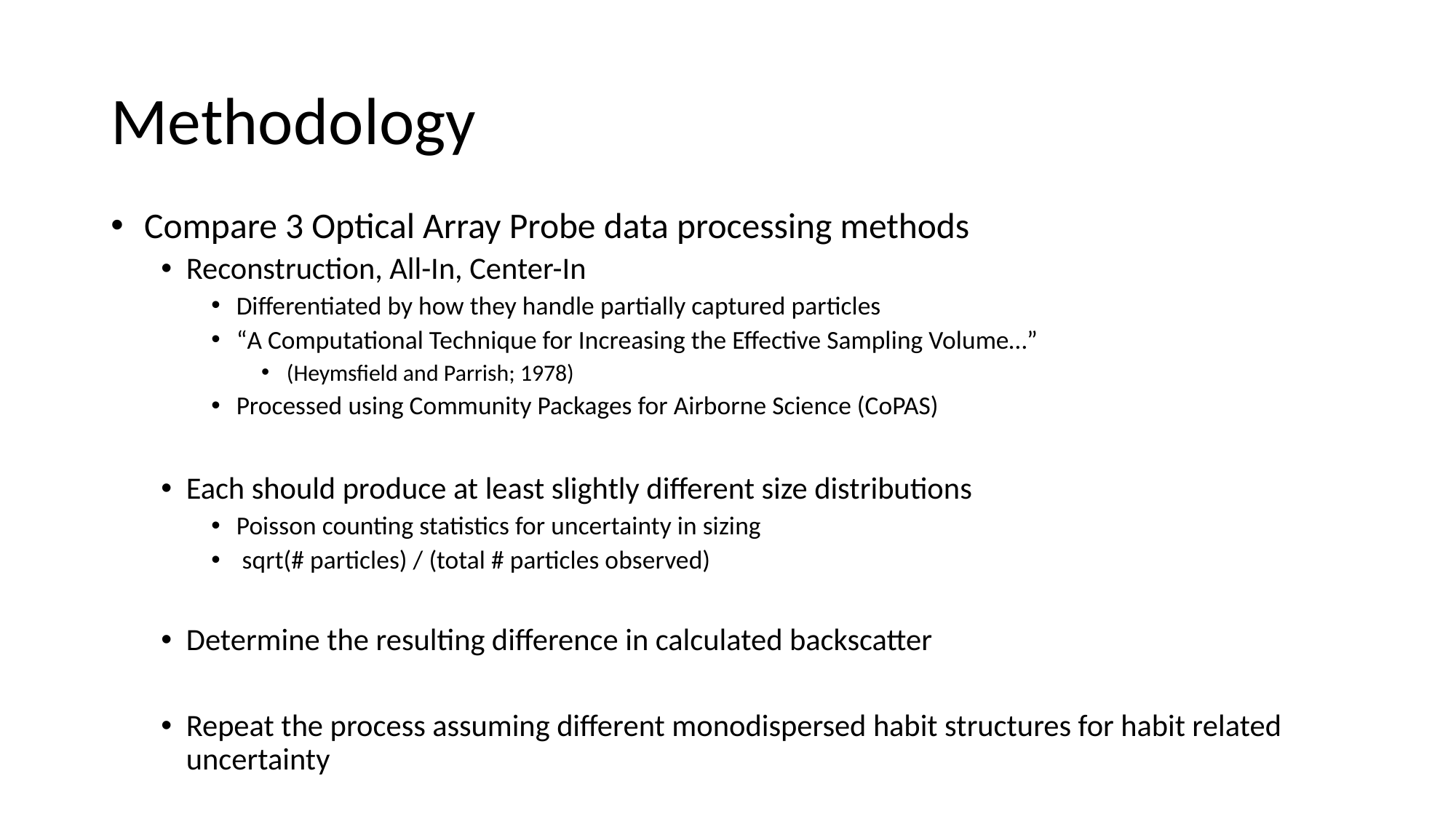

# Methodology
 Compare 3 Optical Array Probe data processing methods
Reconstruction, All-In, Center-In
Differentiated by how they handle partially captured particles
“A Computational Technique for Increasing the Effective Sampling Volume…”
(Heymsfield and Parrish; 1978)
Processed using Community Packages for Airborne Science (CoPAS)

Each should produce at least slightly different size distributions
Poisson counting statistics for uncertainty in sizing
 sqrt(# particles) / (total # particles observed)

Determine the resulting difference in calculated backscatter

Repeat the process assuming different monodispersed habit structures for habit related uncertainty